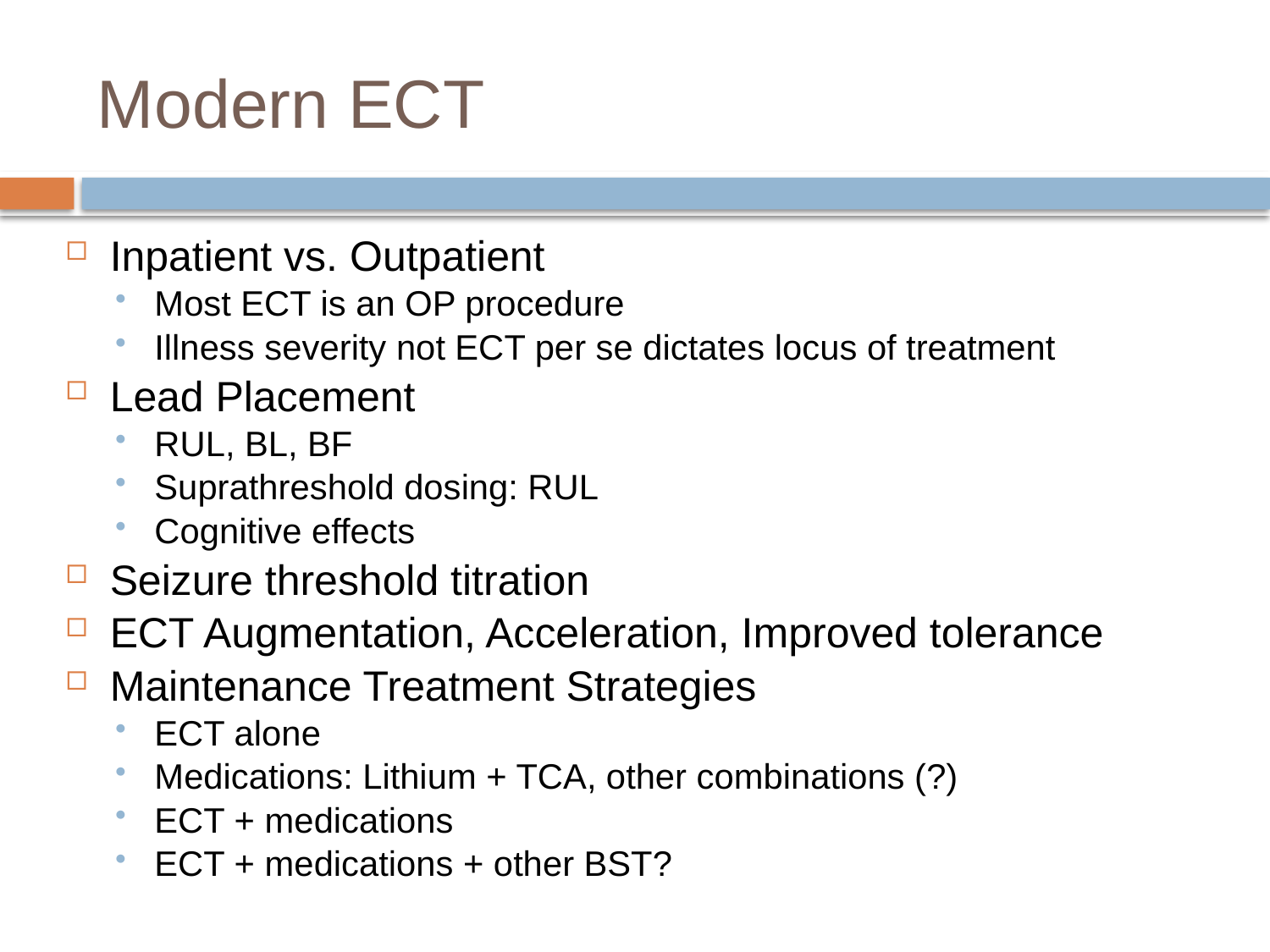

# Modern ECT
Inpatient vs. Outpatient
Most ECT is an OP procedure
Illness severity not ECT per se dictates locus of treatment
Lead Placement
RUL, BL, BF
Suprathreshold dosing: RUL
Cognitive effects
Seizure threshold titration
ECT Augmentation, Acceleration, Improved tolerance
Maintenance Treatment Strategies
ECT alone
Medications: Lithium + TCA, other combinations (?)
ECT + medications
ECT + medications + other BST?